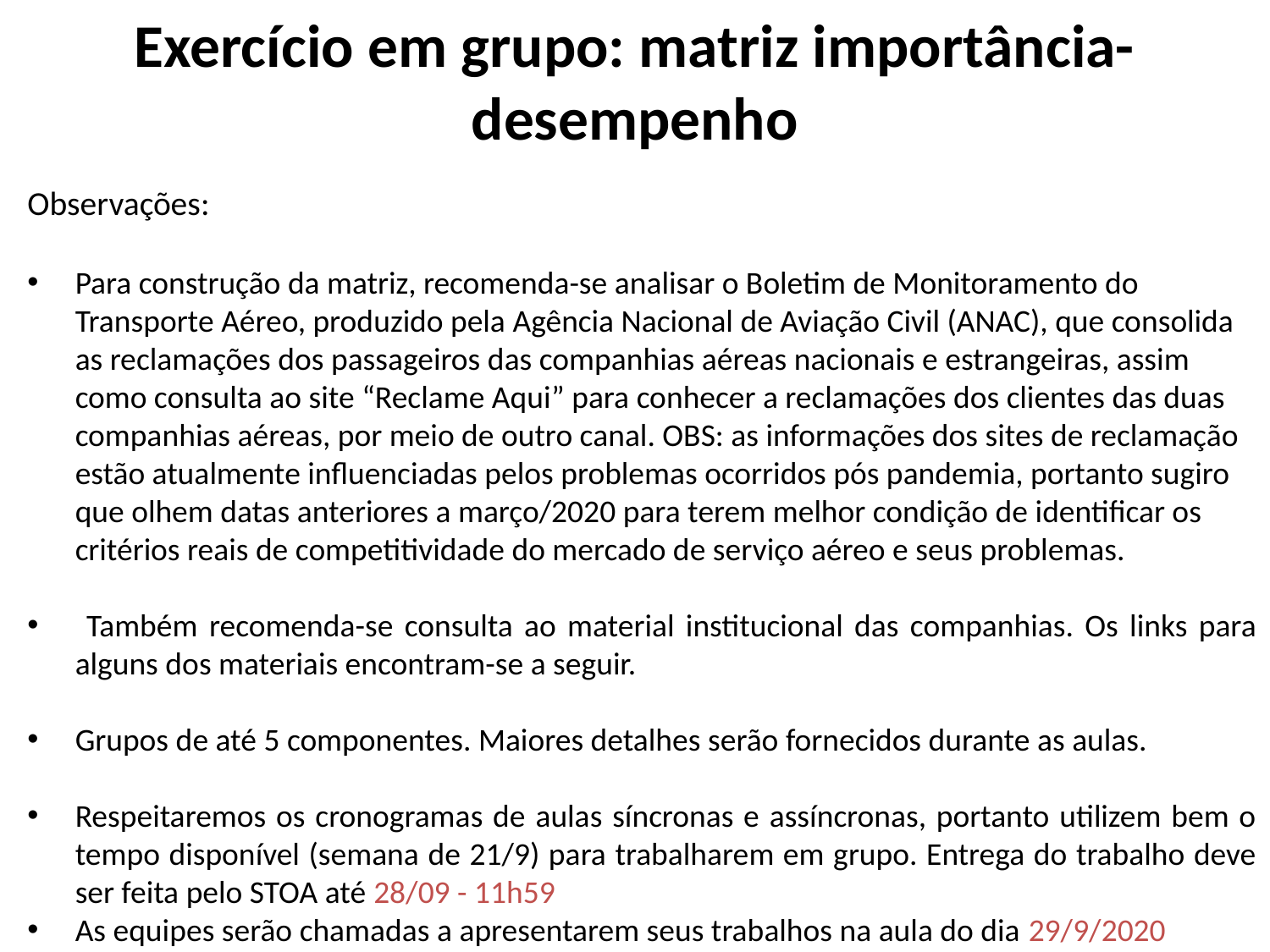

# Exercício em grupo: matriz importância-desempenho
Observações:

Para construção da matriz, recomenda-se analisar o Boletim de Monitoramento do Transporte Aéreo, produzido pela Agência Nacional de Aviação Civil (ANAC), que consolida as reclamações dos passageiros das companhias aéreas nacionais e estrangeiras, assim como consulta ao site “Reclame Aqui” para conhecer a reclamações dos clientes das duas companhias aéreas, por meio de outro canal. OBS: as informações dos sites de reclamação estão atualmente influenciadas pelos problemas ocorridos pós pandemia, portanto sugiro que olhem datas anteriores a março/2020 para terem melhor condição de identificar os critérios reais de competitividade do mercado de serviço aéreo e seus problemas.

 Também recomenda-se consulta ao material institucional das companhias. Os links para alguns dos materiais encontram-se a seguir.

Grupos de até 5 componentes. Maiores detalhes serão fornecidos durante as aulas.

Respeitaremos os cronogramas de aulas síncronas e assíncronas, portanto utilizem bem o tempo disponível (semana de 21/9) para trabalharem em grupo. Entrega do trabalho deve ser feita pelo STOA até 28/09 - 11h59
As equipes serão chamadas a apresentarem seus trabalhos na aula do dia 29/9/2020